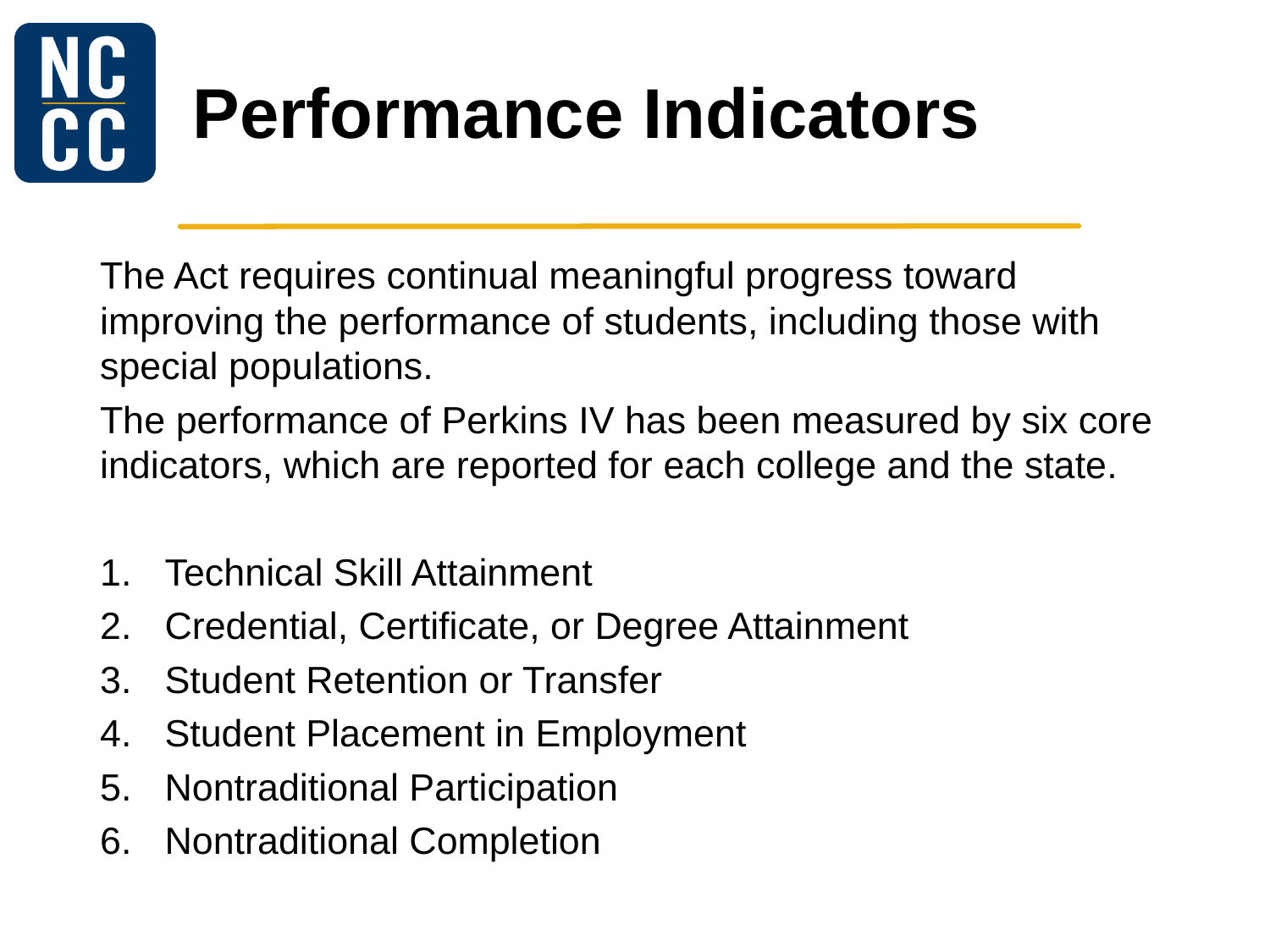

# Performance Indicators
The Act requires continual meaningful progress toward improving the performance of students, including those with special populations.
The performance of Perkins IV has been measured by six core indicators, which are reported for each college and the state.

Technical Skill Attainment
Credential, Certificate, or Degree Attainment
Student Retention or Transfer
Student Placement in Employment
Nontraditional Participation
Nontraditional Completion